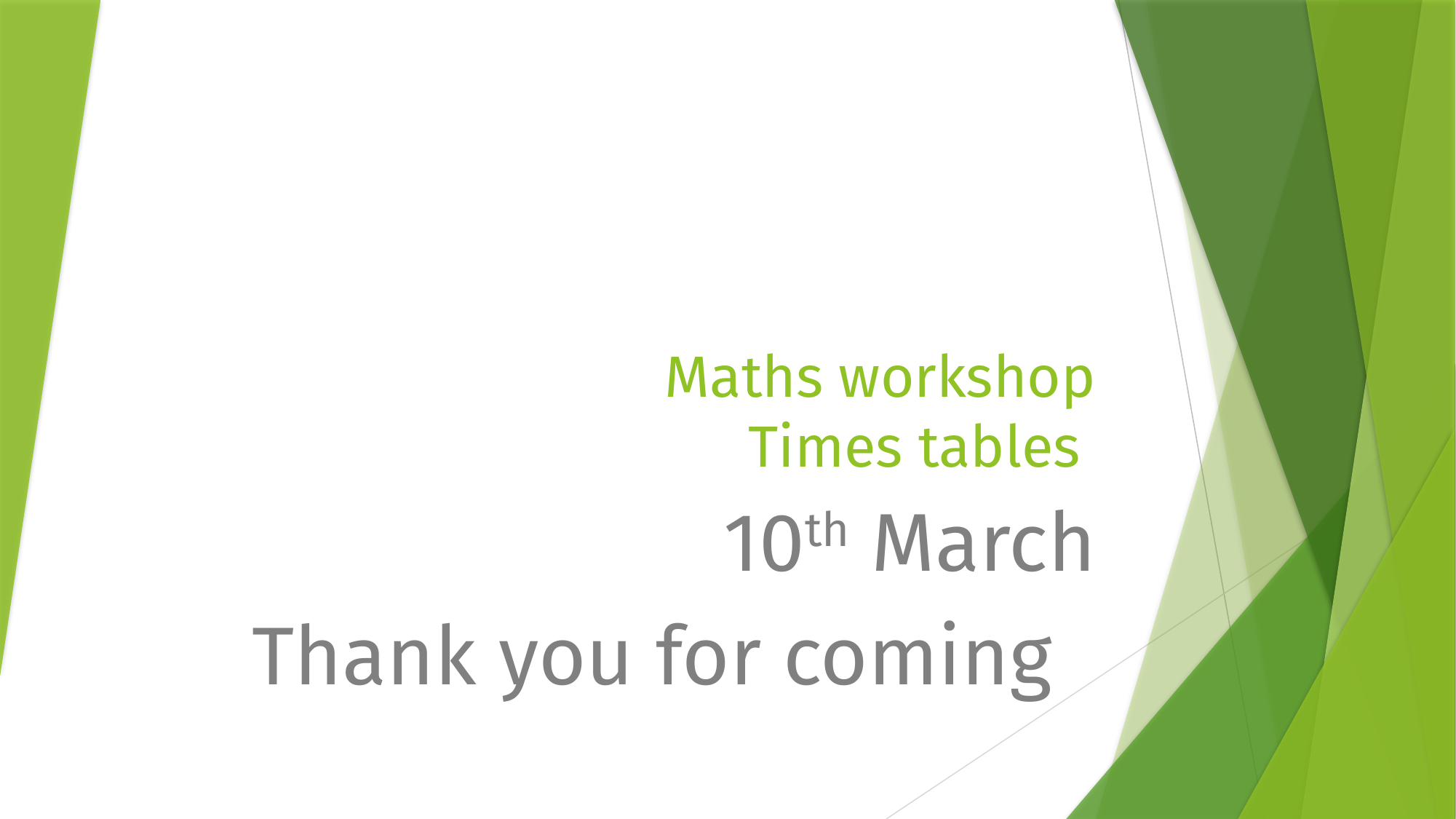

# Maths workshop Times tables
10th March
Thank you for coming